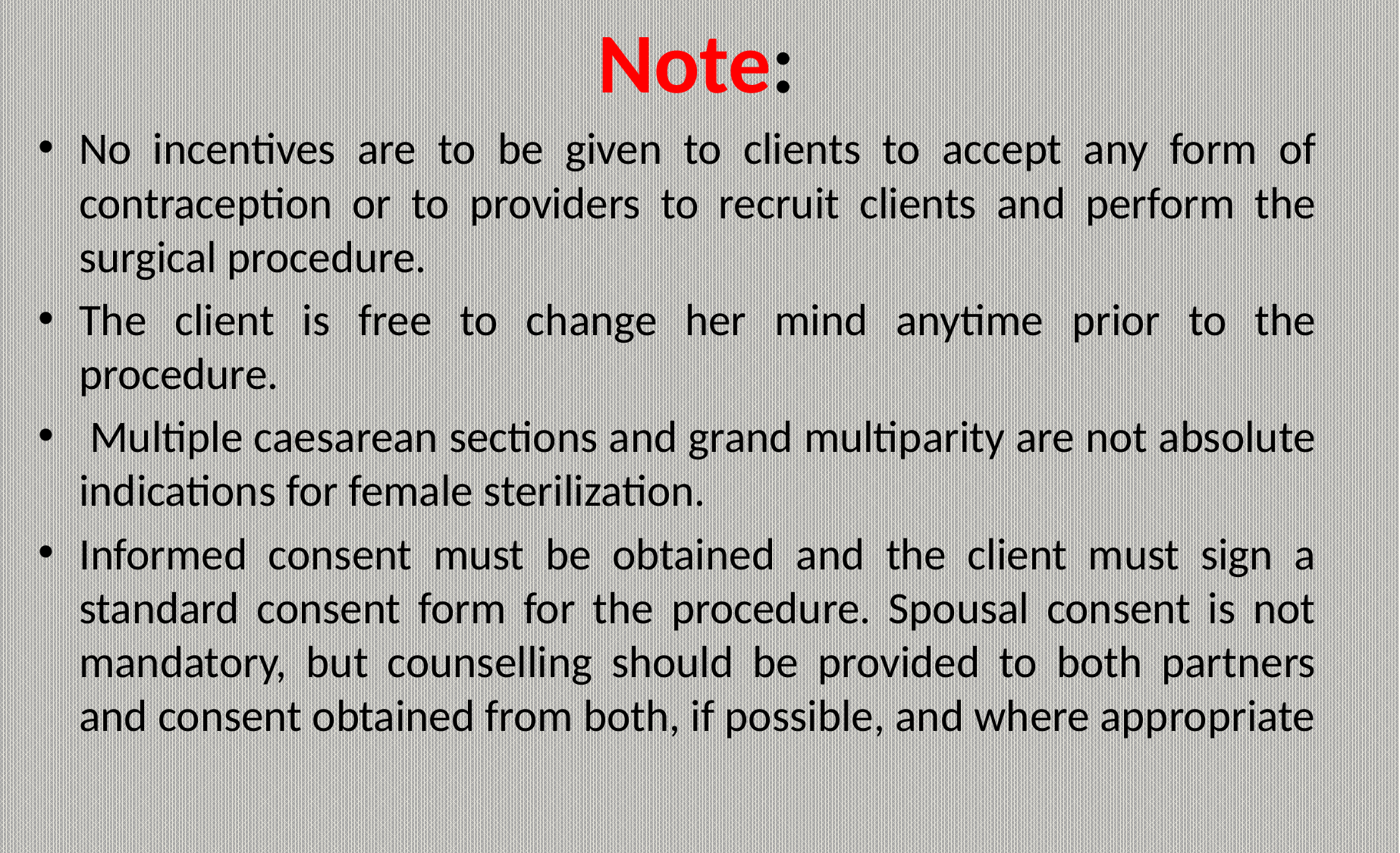

# Note:
No incentives are to be given to clients to accept any form of contraception or to providers to recruit clients and perform the surgical procedure.
The client is free to change her mind anytime prior to the procedure.
 Multiple caesarean sections and grand multiparity are not absolute indications for female sterilization.
Informed consent must be obtained and the client must sign a standard consent form for the procedure. Spousal consent is not mandatory, but counselling should be provided to both partners and consent obtained from both, if possible, and where appropriate